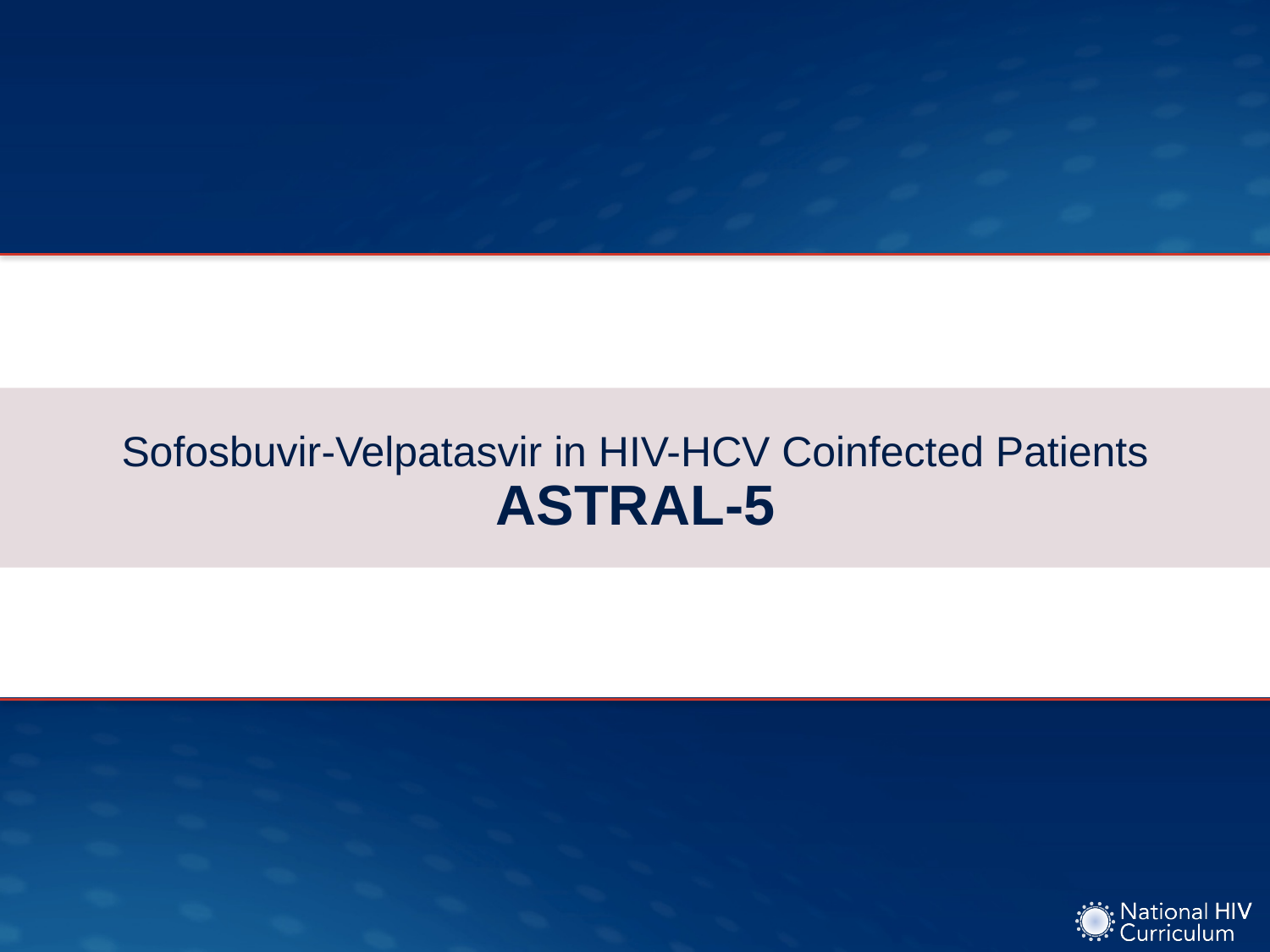

# Sofosbuvir-Velpatasvir in HIV-HCV Coinfected Patients ASTRAL-5